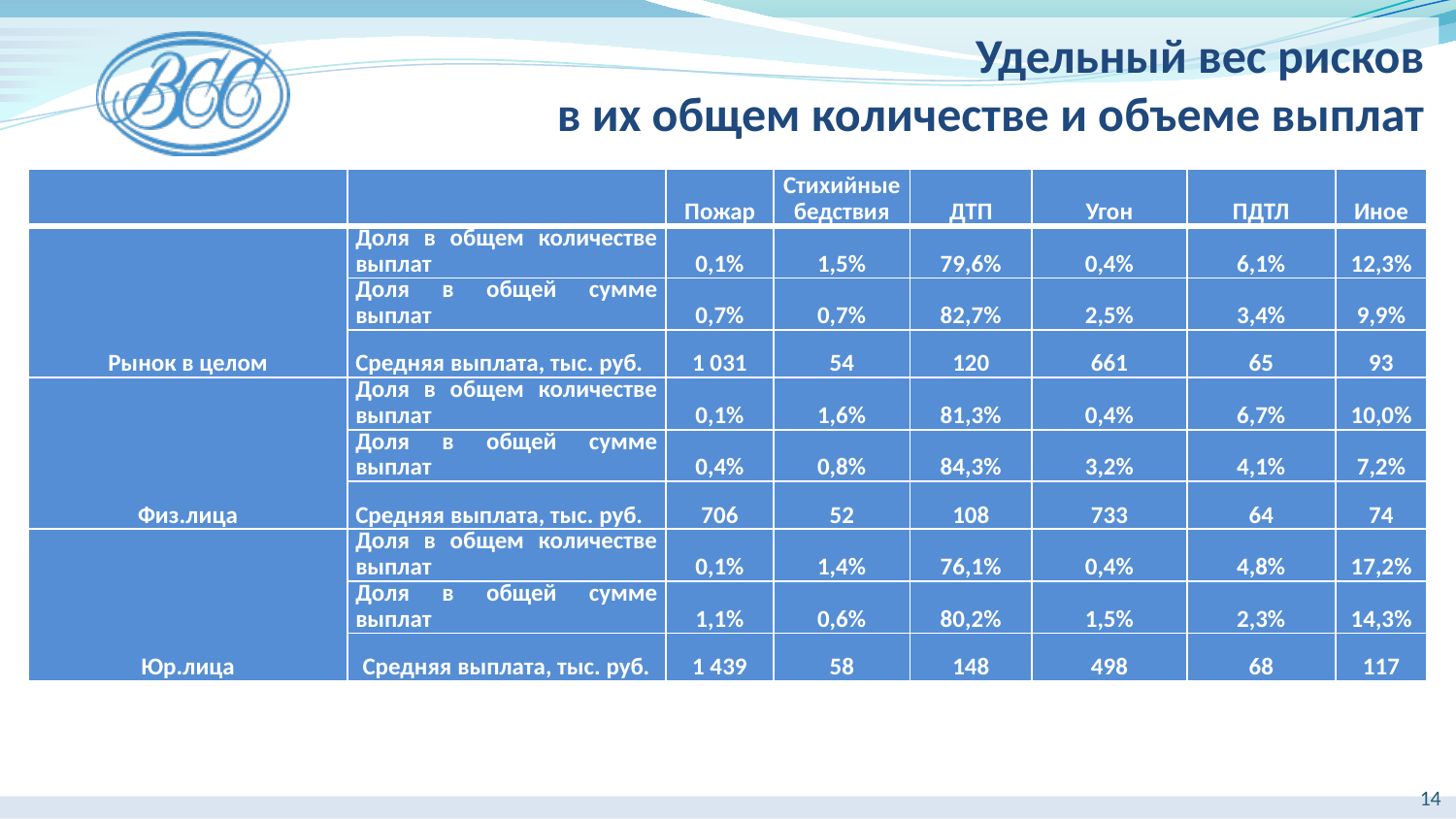

Удельный вес рисков
в их общем количестве и объеме выплат
|  |  | Пожар | Стихийные бедствия | ДТП | Угон | ПДТЛ | Иное |
| --- | --- | --- | --- | --- | --- | --- | --- |
| Рынок в целом | Доля в общем количестве выплат | 0,1% | 1,5% | 79,6% | 0,4% | 6,1% | 12,3% |
|  | Доля в общей сумме выплат | 0,7% | 0,7% | 82,7% | 2,5% | 3,4% | 9,9% |
|  | Средняя выплата, тыс. руб. | 1 031 | 54 | 120 | 661 | 65 | 93 |
| Физ.лица | Доля в общем количестве выплат | 0,1% | 1,6% | 81,3% | 0,4% | 6,7% | 10,0% |
|  | Доля в общей сумме выплат | 0,4% | 0,8% | 84,3% | 3,2% | 4,1% | 7,2% |
|  | Средняя выплата, тыс. руб. | 706 | 52 | 108 | 733 | 64 | 74 |
| Юр.лица | Доля в общем количестве выплат | 0,1% | 1,4% | 76,1% | 0,4% | 4,8% | 17,2% |
|  | Доля в общей сумме выплат | 1,1% | 0,6% | 80,2% | 1,5% | 2,3% | 14,3% |
|  | Средняя выплата, тыс. руб. | 1 439 | 58 | 148 | 498 | 68 | 117 |
14